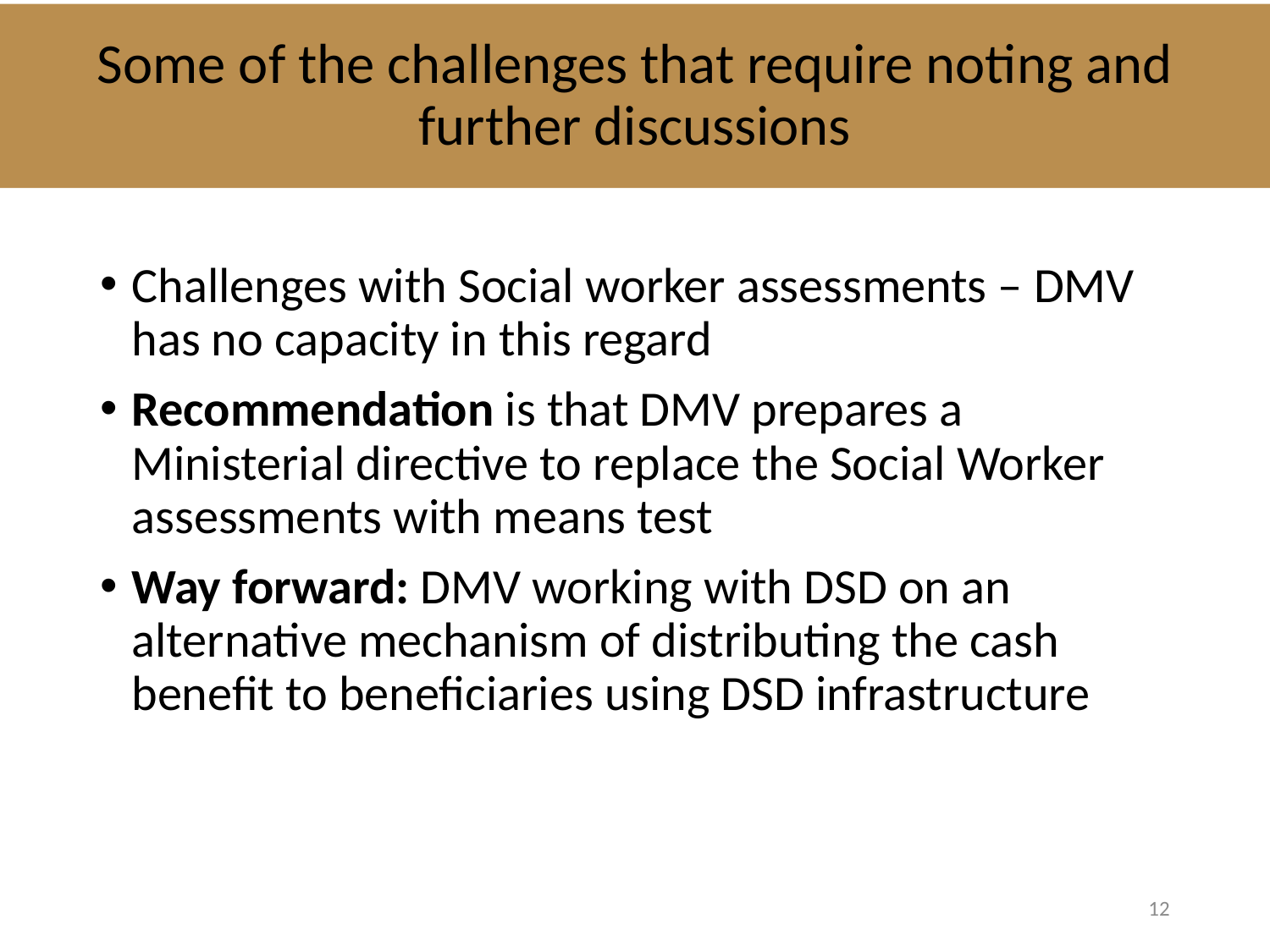

# Some of the challenges that require noting and further discussions
Challenges with Social worker assessments – DMV has no capacity in this regard
Recommendation is that DMV prepares a Ministerial directive to replace the Social Worker assessments with means test
Way forward: DMV working with DSD on an alternative mechanism of distributing the cash benefit to beneficiaries using DSD infrastructure
12